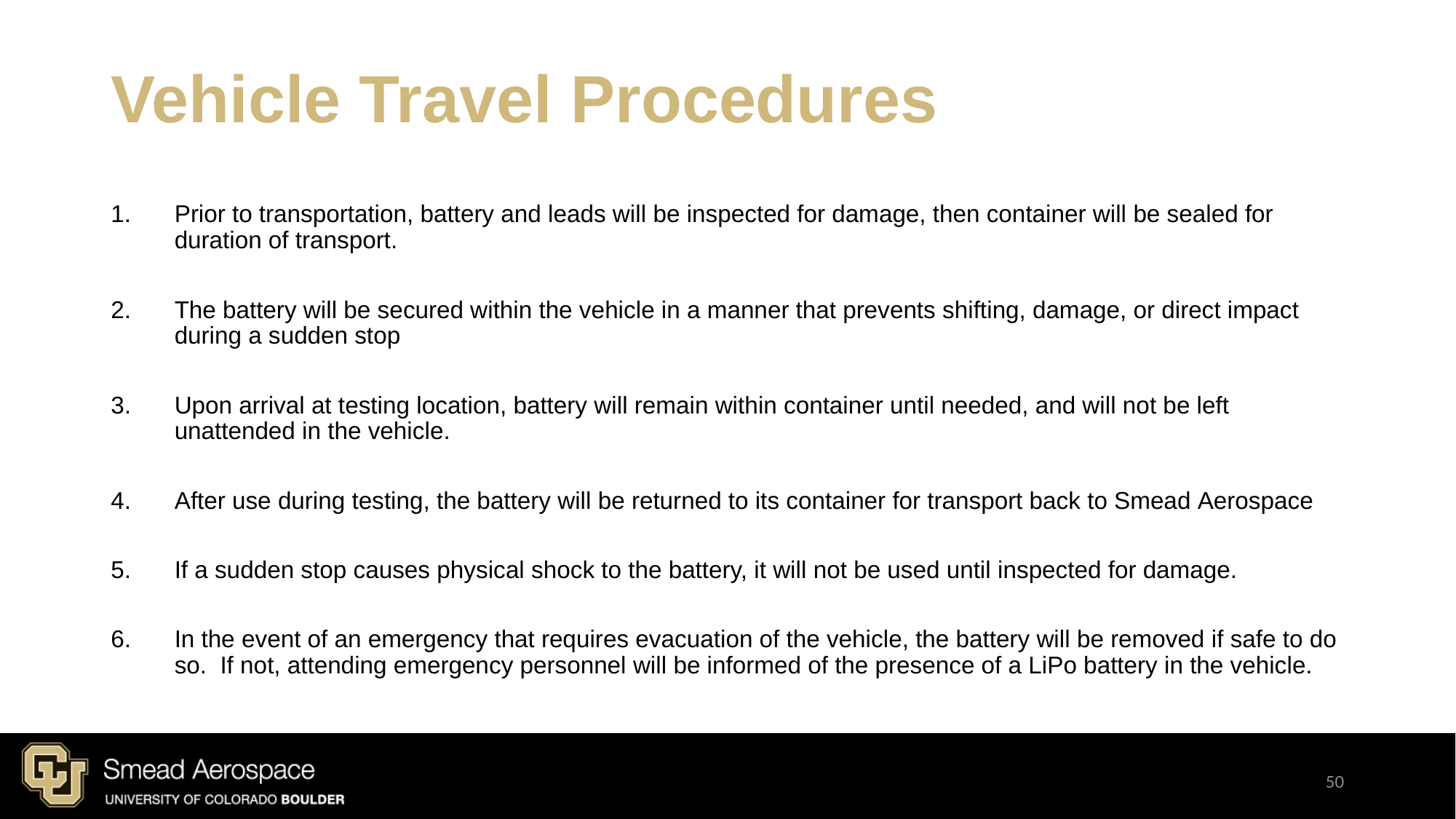

# Vehicle Travel Procedures
Prior to transportation, battery and leads will be inspected for damage, then container will be sealed for duration of transport.

The battery will be secured within the vehicle in a manner that prevents shifting, damage, or direct impact during a sudden stop

Upon arrival at testing location, battery will remain within container until needed, and will not be left unattended in the vehicle.

After use during testing, the battery will be returned to its container for transport back to Smead Aerospace

If a sudden stop causes physical shock to the battery, it will not be used until inspected for damage.

In the event of an emergency that requires evacuation of the vehicle, the battery will be removed if safe to do so.  If not, attending emergency personnel will be informed of the presence of a LiPo battery in the vehicle.

50